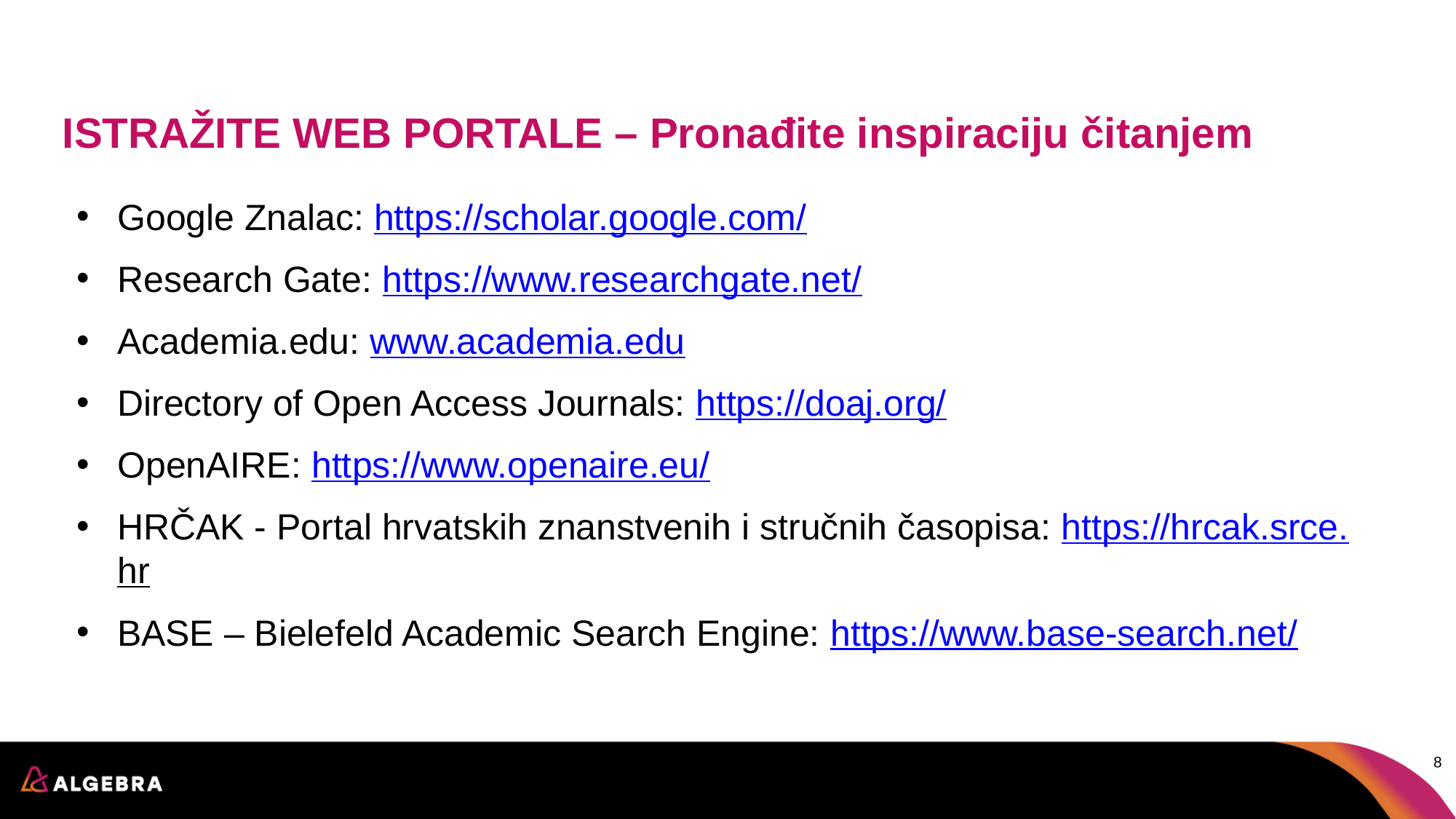

# ISTRAŽITE WEB PORTALE – Pronađite inspiraciju čitanjem
Google Znalac: https://scholar.google.com/
Research Gate: https://www.researchgate.net/
Academia.edu: www.academia.edu
Directory of Open Access Journals: https://doaj.org/
OpenAIRE: https://www.openaire.eu/
HRČAK - Portal hrvatskih znanstvenih i stručnih časopisa: https://hrcak.srce.hr
BASE – Bielefeld Academic Search Engine: https://www.base-search.net/
This Photo by Unknown Author is licensed under CC BY-ND